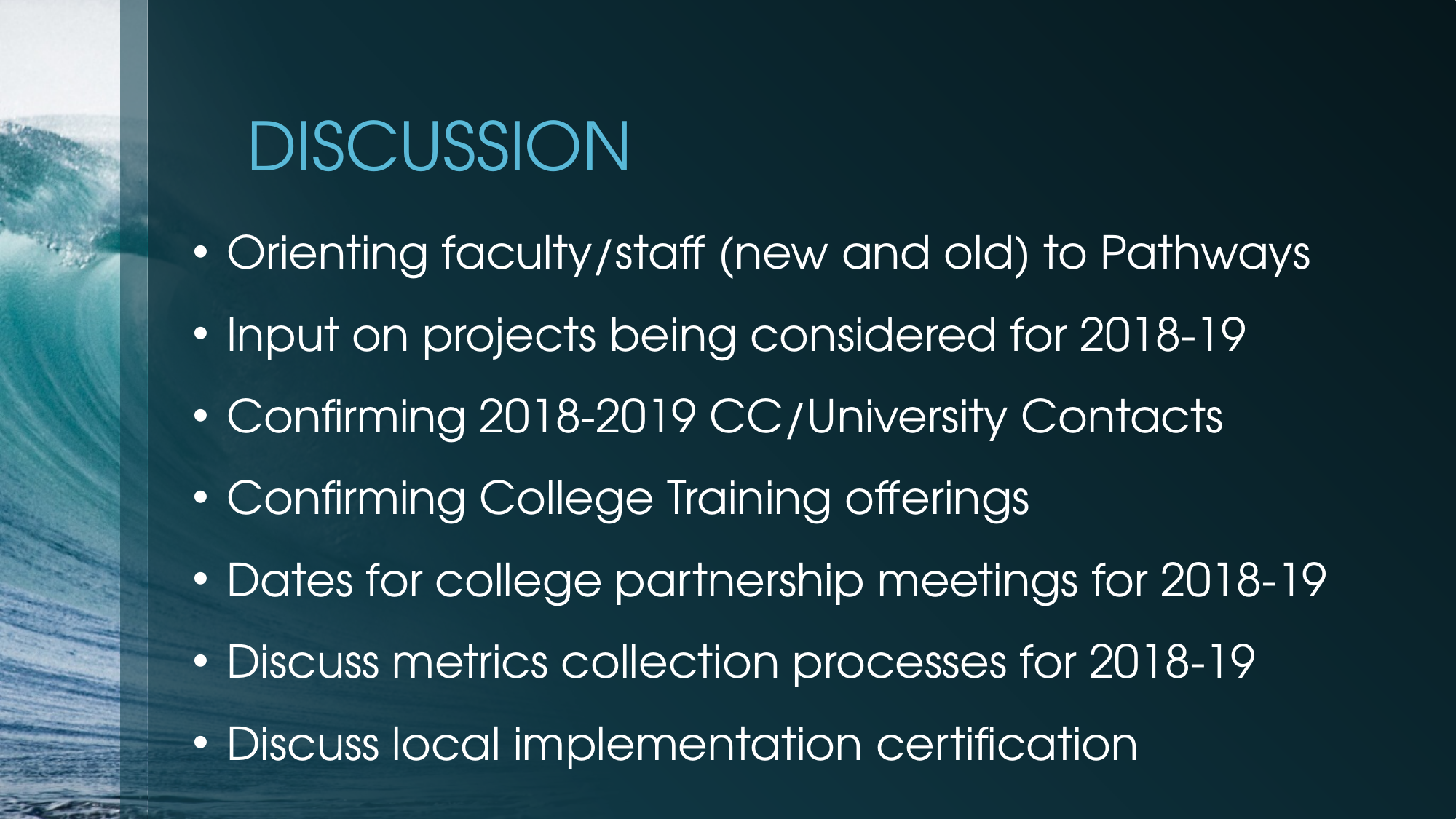

# DISCUSSION
Orienting faculty/staff (new and old) to Pathways
Input on projects being considered for 2018-19
Confirming 2018-2019 CC/University Contacts
Confirming College Training offerings
Dates for college partnership meetings for 2018-19
Discuss metrics collection processes for 2018-19
Discuss local implementation certification